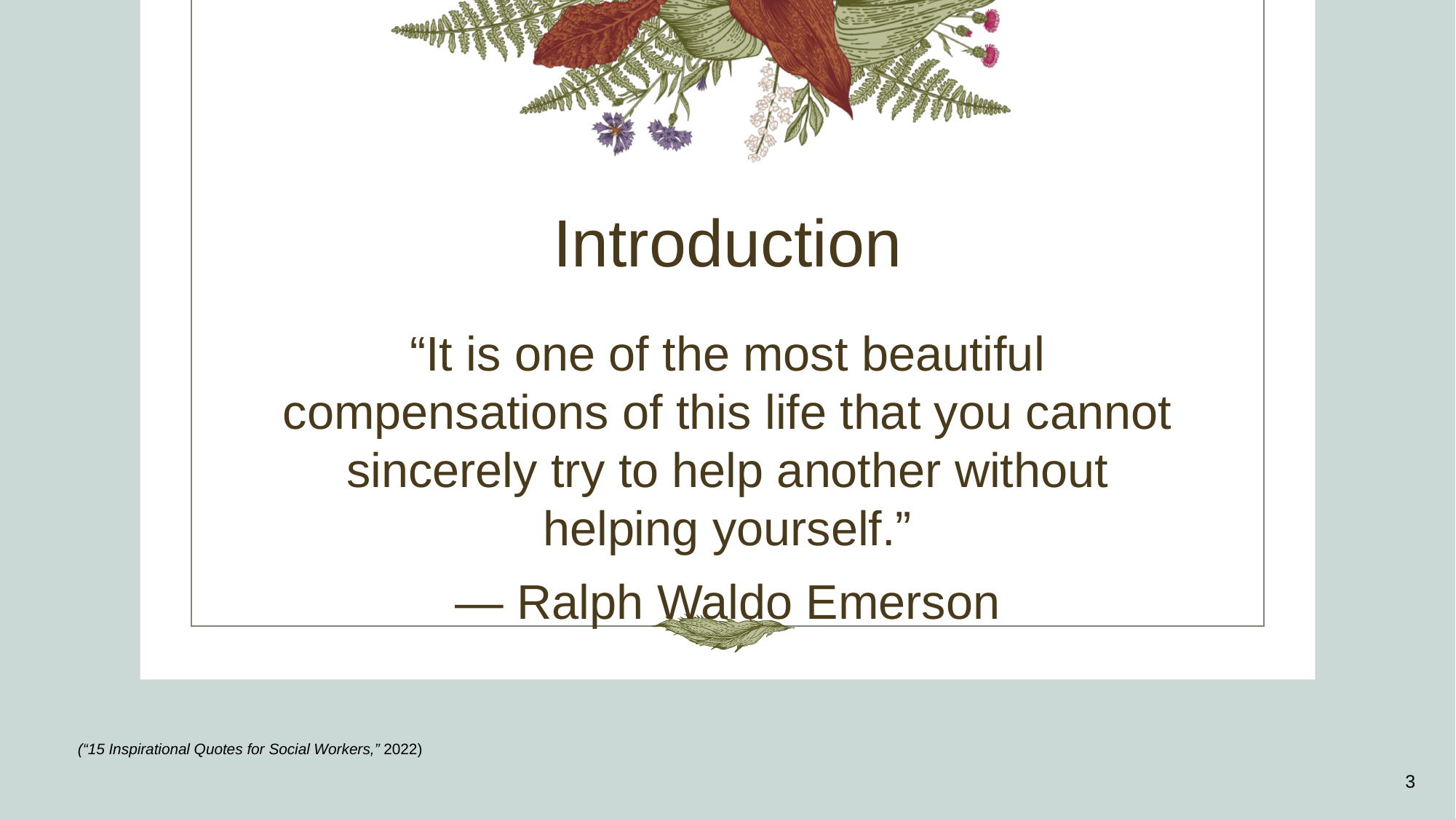

# Introduction
“It is one of the most beautiful compensations of this life that you cannot sincerely try to help another without helping yourself.”
— Ralph Waldo Emerson
(“15 Inspirational Quotes for Social Workers,” 2022)
3